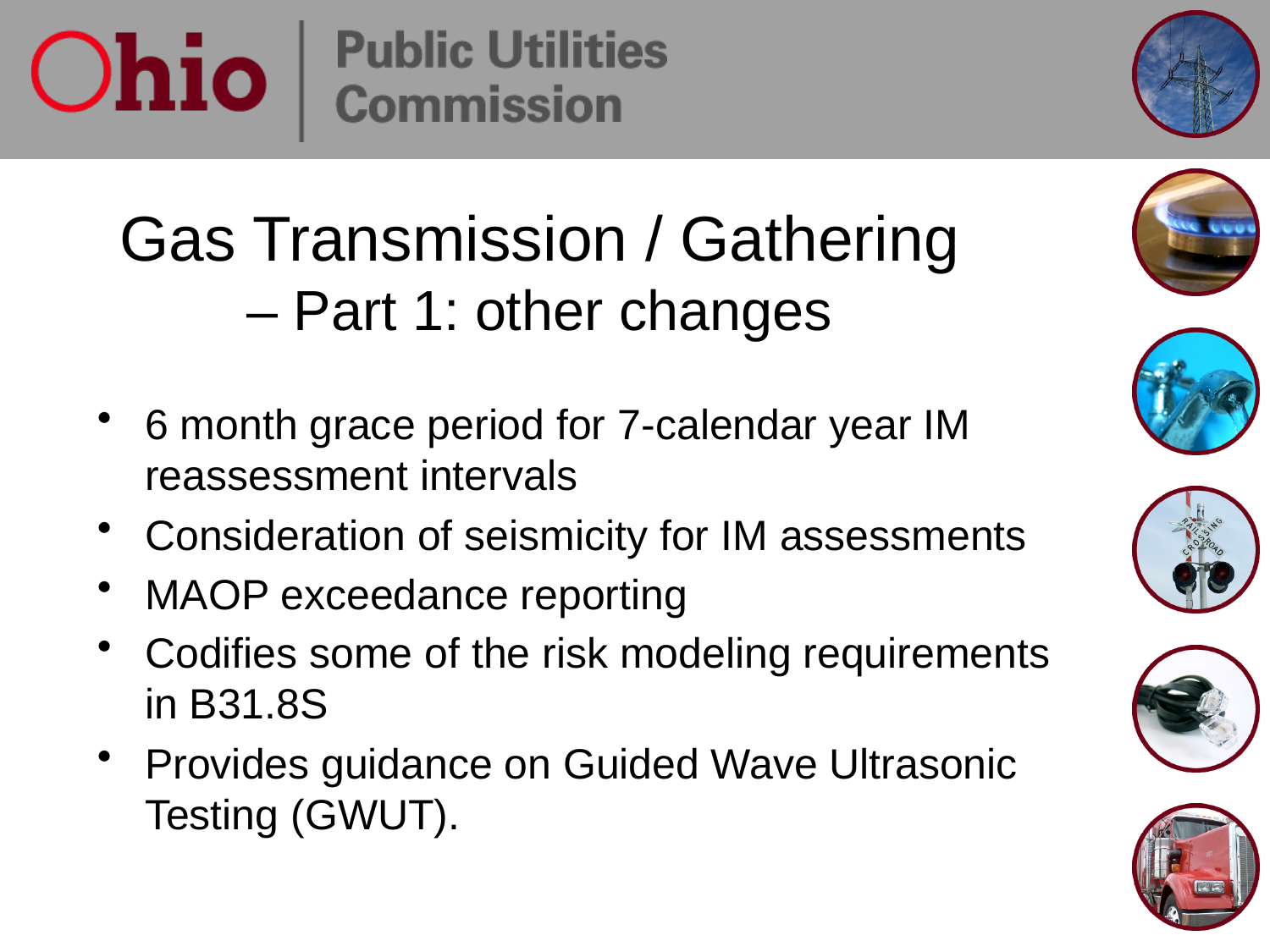

# Gas Transmission / Gathering – Part 1: other changes
6 month grace period for 7-calendar year IM reassessment intervals
Consideration of seismicity for IM assessments
MAOP exceedance reporting
Codifies some of the risk modeling requirements in B31.8S
Provides guidance on Guided Wave Ultrasonic Testing (GWUT).